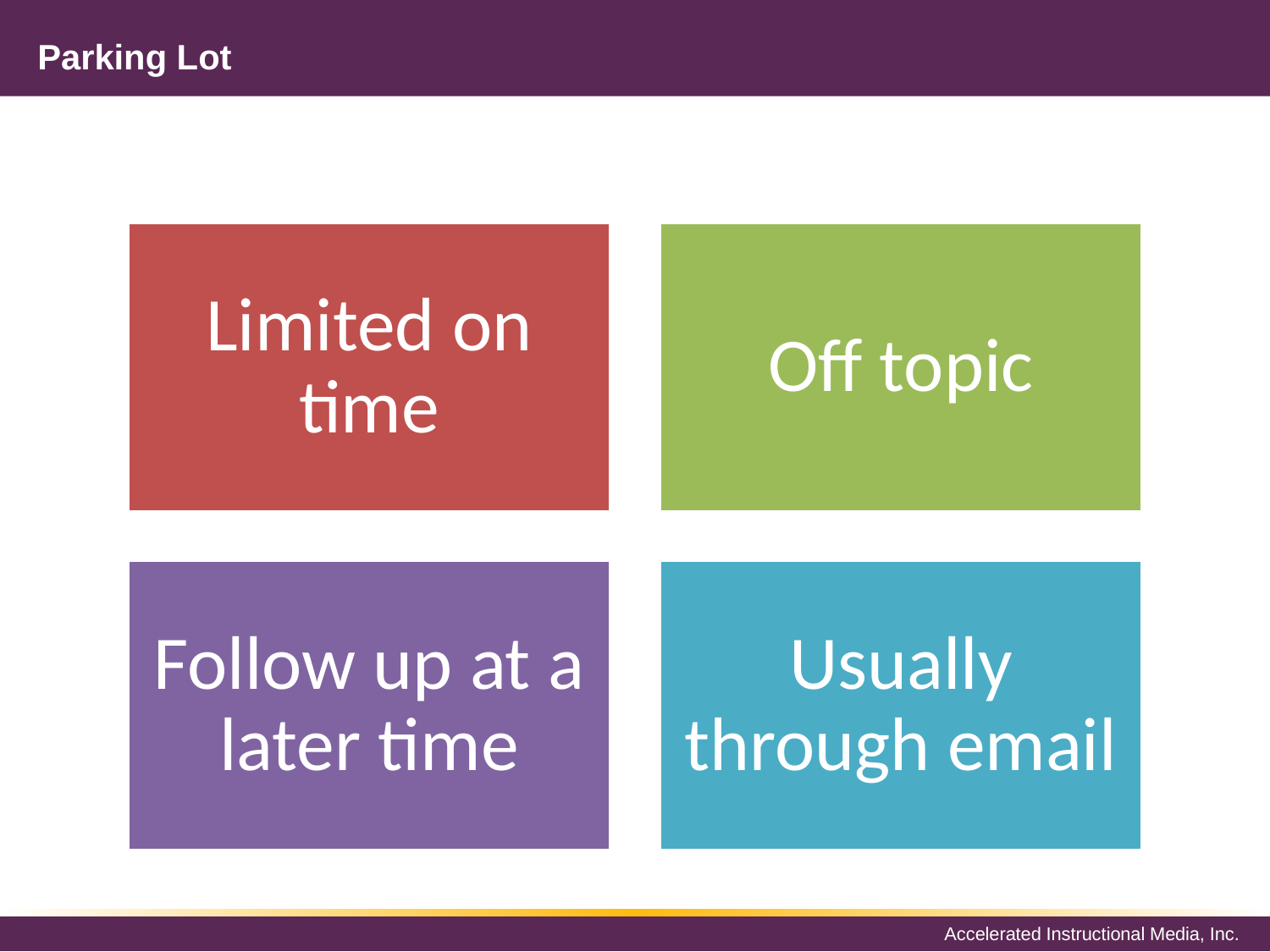

# Parking Lot

Limited on time
Off topic
Follow up at a later time
Usually through email